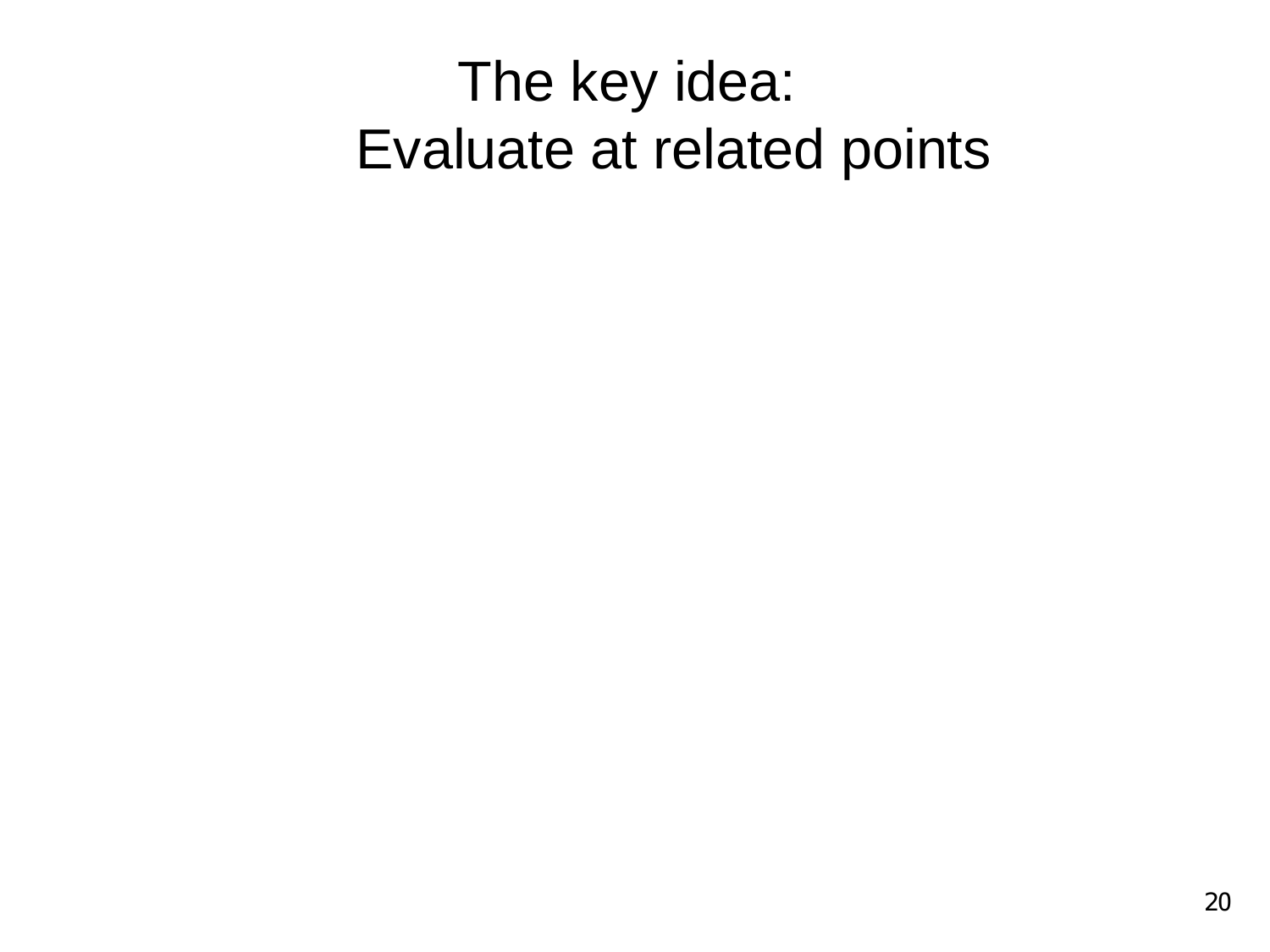

# The key idea: Evaluate at related points
So… if we have half the points as negatives of the other half
i.e., yn/2= -y0, yn/2+1= -y1,…,yn-1= -yn/2-1
    then we can reduce the size n problem of evaluating degree n-1 polynomial P at n points to evaluating 2 degree n/2 - 1 polynomials Peven and Podd at n/2 points y02,…yn/2-12 and recombine answers with O(1) extra work per point

But to use this idea recursively we need half of y02,…yn/2-12 to be negatives of the other half
If yn/42 = -y02, say, then (yn/4/y0)2= -1
Motivates use of complex numbers as evaluation points
20